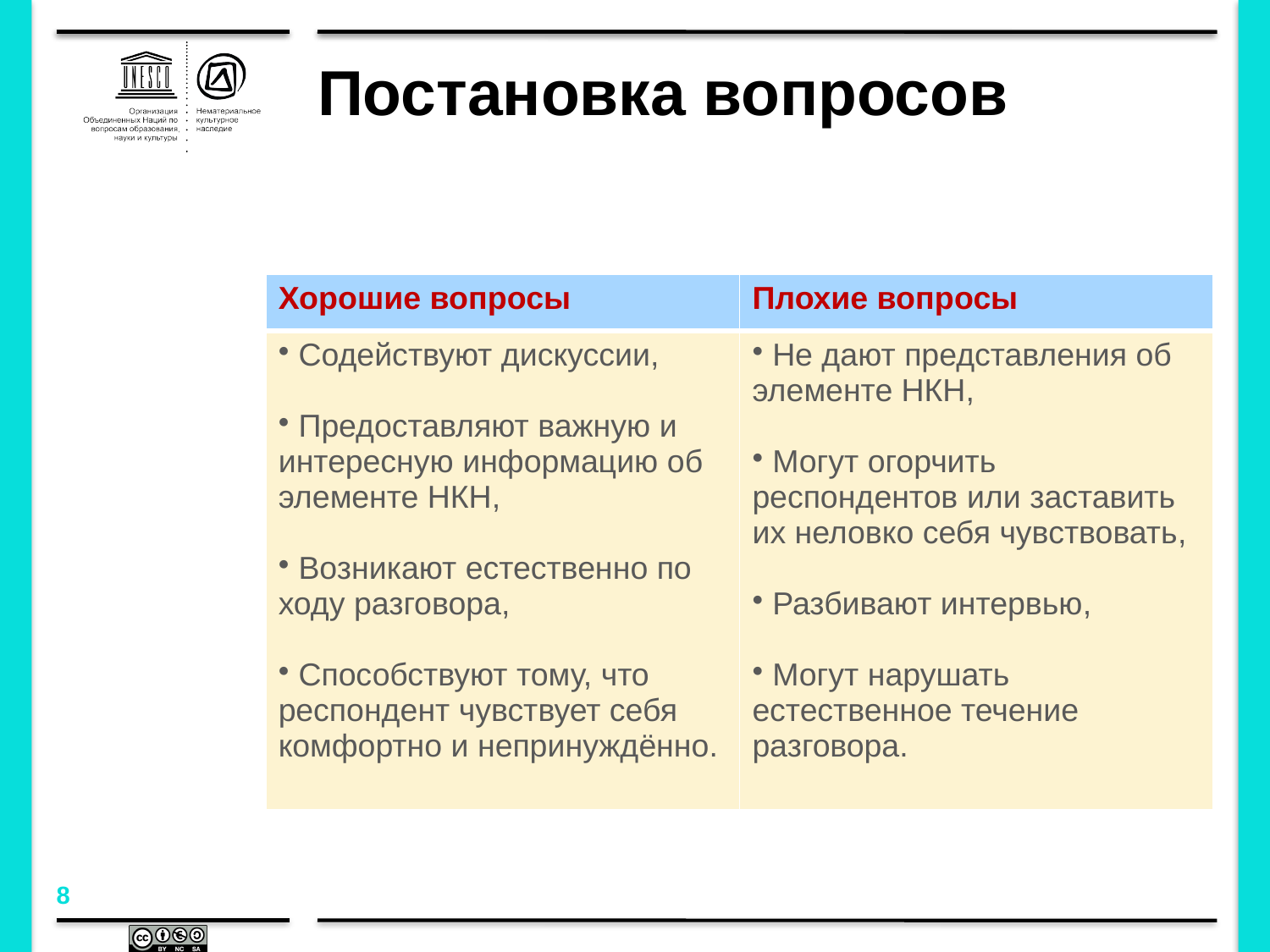

# Постановка вопросов
| Хорошие вопросы | Плохие вопросы |
| --- | --- |
| Содействуют дискуссии, Предоставляют важную и интересную информацию об элементе НКН, Возникают естественно по ходу разговора, Способствуют тому, что респондент чувствует себя комфортно и непринуждённо. | Не дают представления об элементе НКН, Могут огорчить респондентов или заставить их неловко себя чувствовать, Разбивают интервью, Могут нарушать естественное течение разговора. |